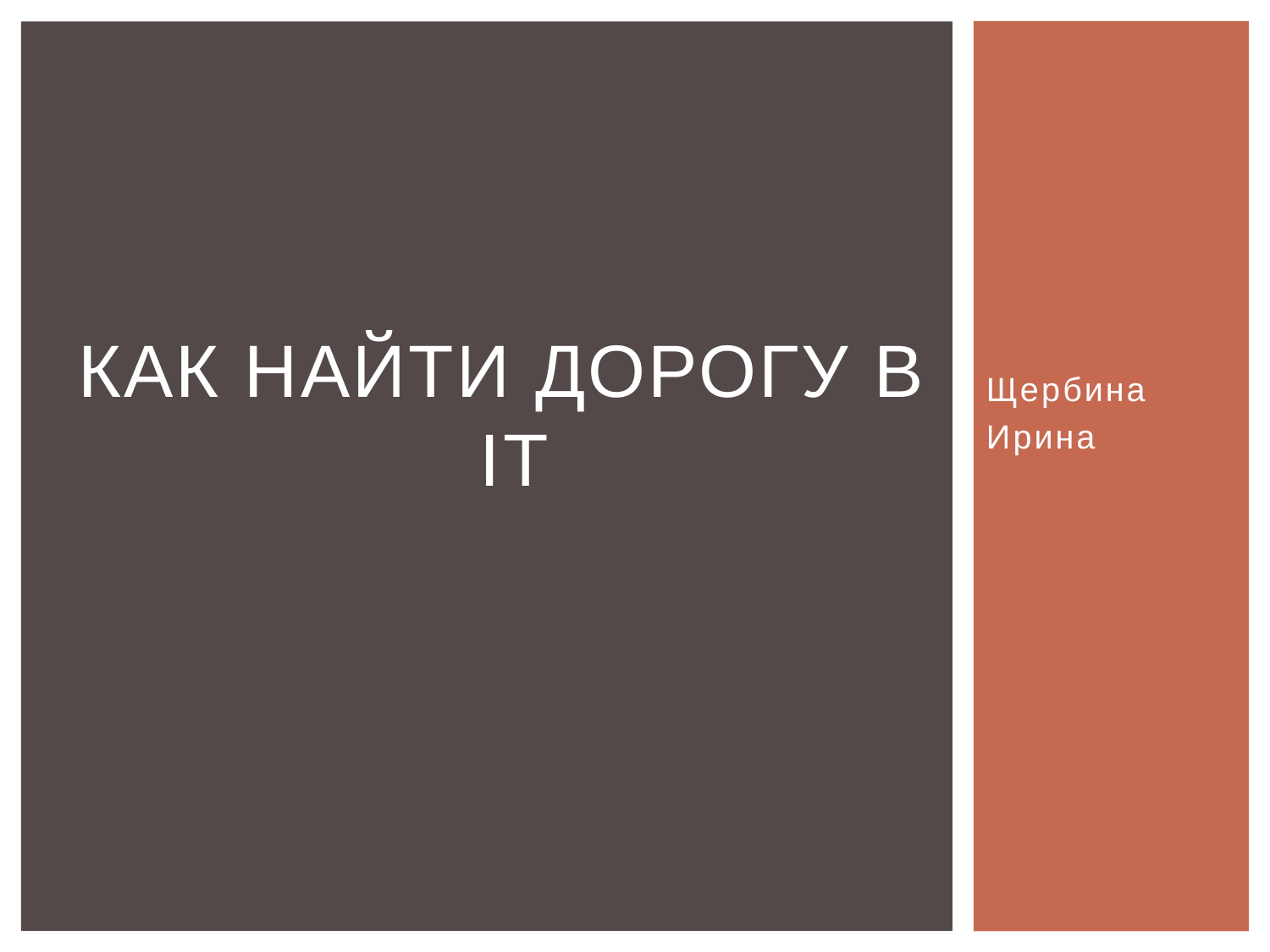

# Как найти дорогу в  IT
Щербина
Ирина